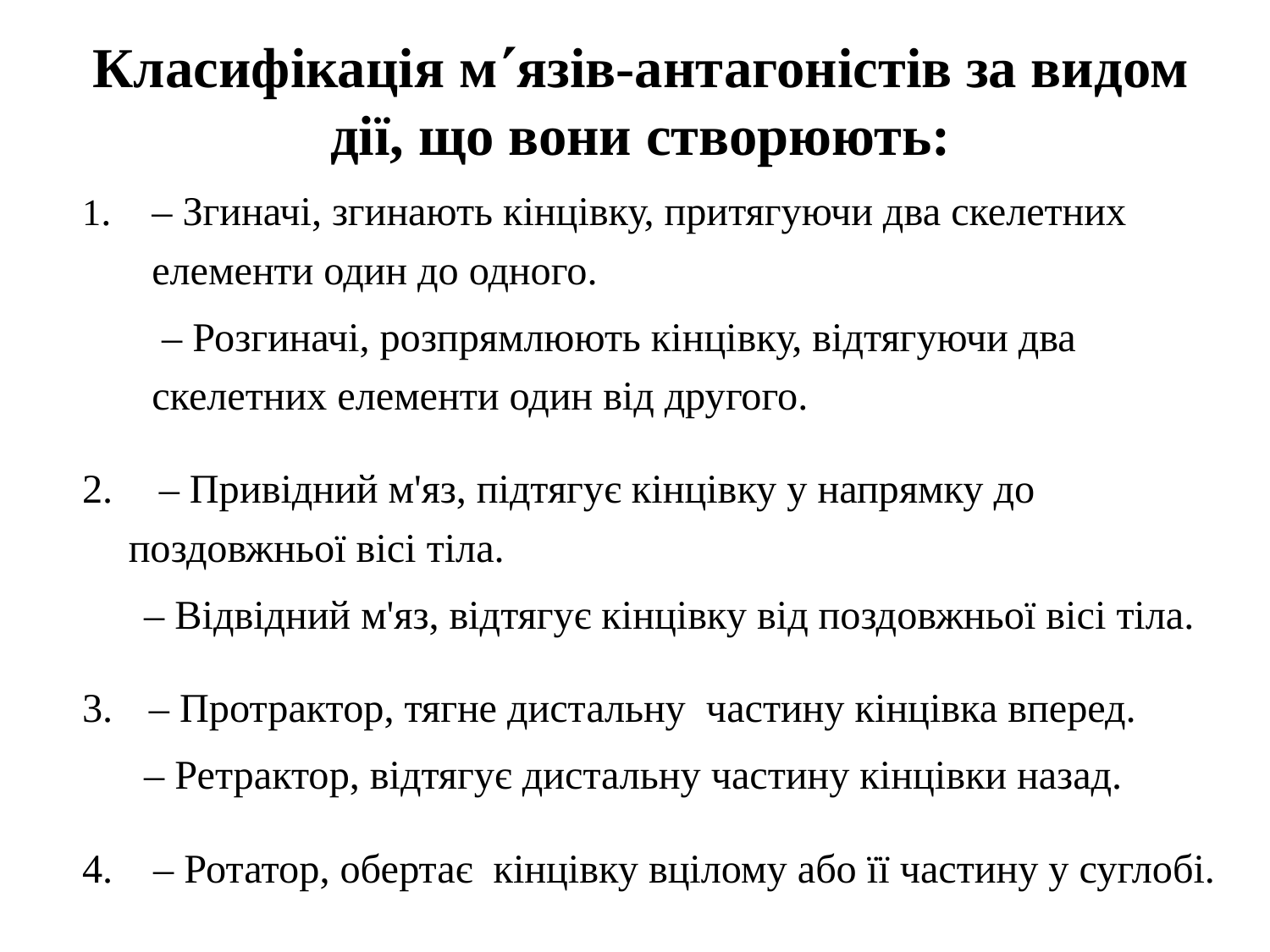

# Класифікація м′язів-антагоністів за видом дії, що вони створюють:
1. 	– Згиначі, згинають кінцівку, притягуючи два скелетних елементи один до одного.
	 – Розгиначі, розпрямлюють кінцівку, відтягуючи два скелетних елементи один від другого.

2. 	   – Привідний м'яз, підтягує кінцівку у напрямку до поздовжньої вісі тіла.
– Відвідний м'яз, відтягує кінцівку від поздовжньої вісі тіла.

3.	  – Протрактор, тягне дистальну  частину кінцівка вперед.
– Ретрактор, відтягує дистальну частину кінцівки назад.

4.    – Ротатор, обертає  кінцівку вцілому або її частину у суглобі.